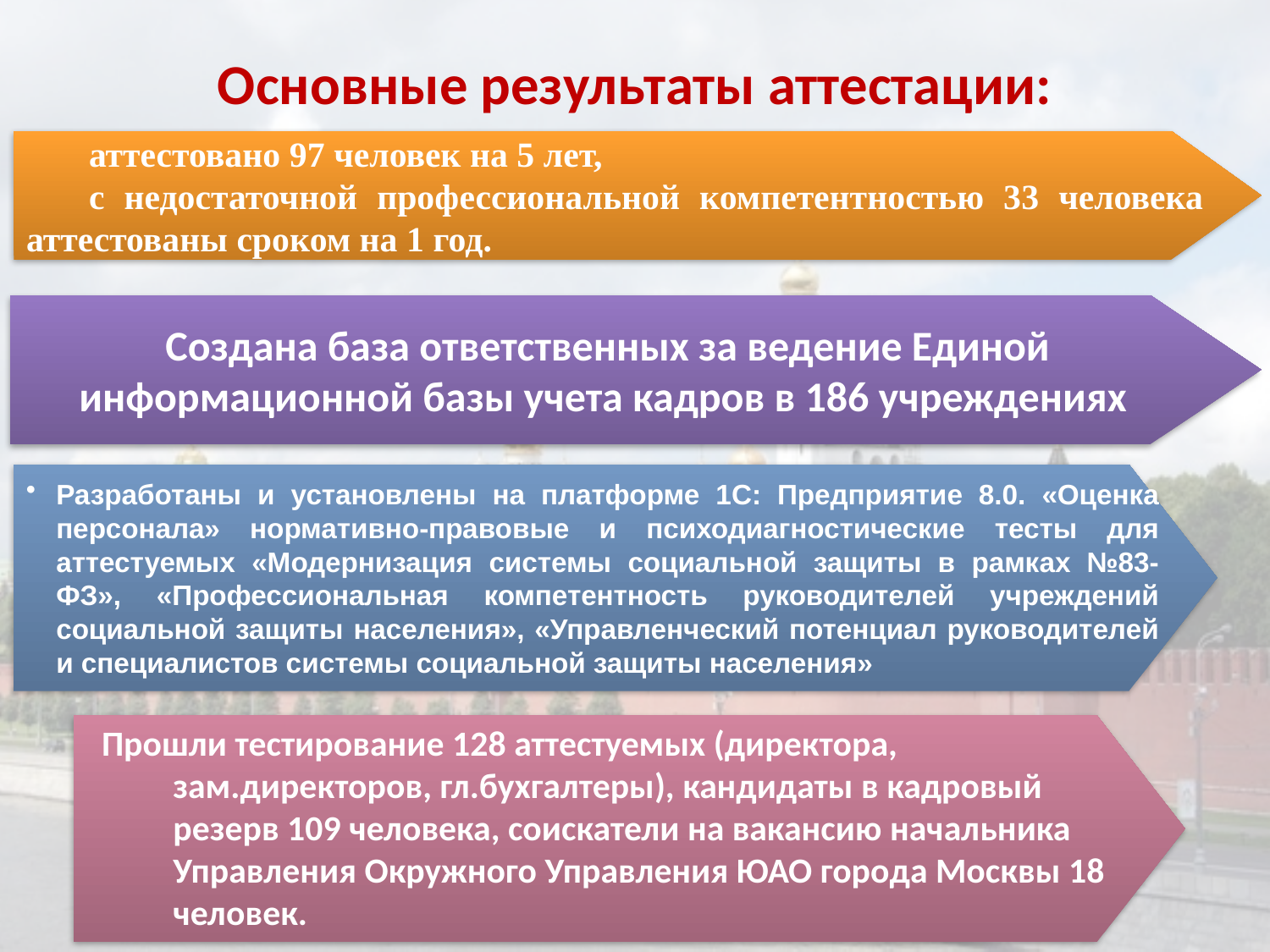

# Основные результаты аттестации:
аттестовано 97 человек на 5 лет,
с недостаточной профессиональной компетентностью 33 человека аттестованы сроком на 1 год.
Создана база ответственных за ведение Единой информационной базы учета кадров в 186 учреждениях
Разработаны и установлены на платформе 1С: Предприятие 8.0. «Оценка персонала» нормативно-правовые и психодиагностические тесты для аттестуемых «Модернизация системы социальной защиты в рамках №83-ФЗ», «Профессиональная компетентность руководителей учреждений социальной защиты населения», «Управленческий потенциал руководителей и специалистов системы социальной защиты населения»

Прошли тестирование 128 аттестуемых (директора, зам.директоров, гл.бухгалтеры), кандидаты в кадровый резерв 109 человека, соискатели на вакансию начальника Управления Окружного Управления ЮАО города Москвы 18 человек.